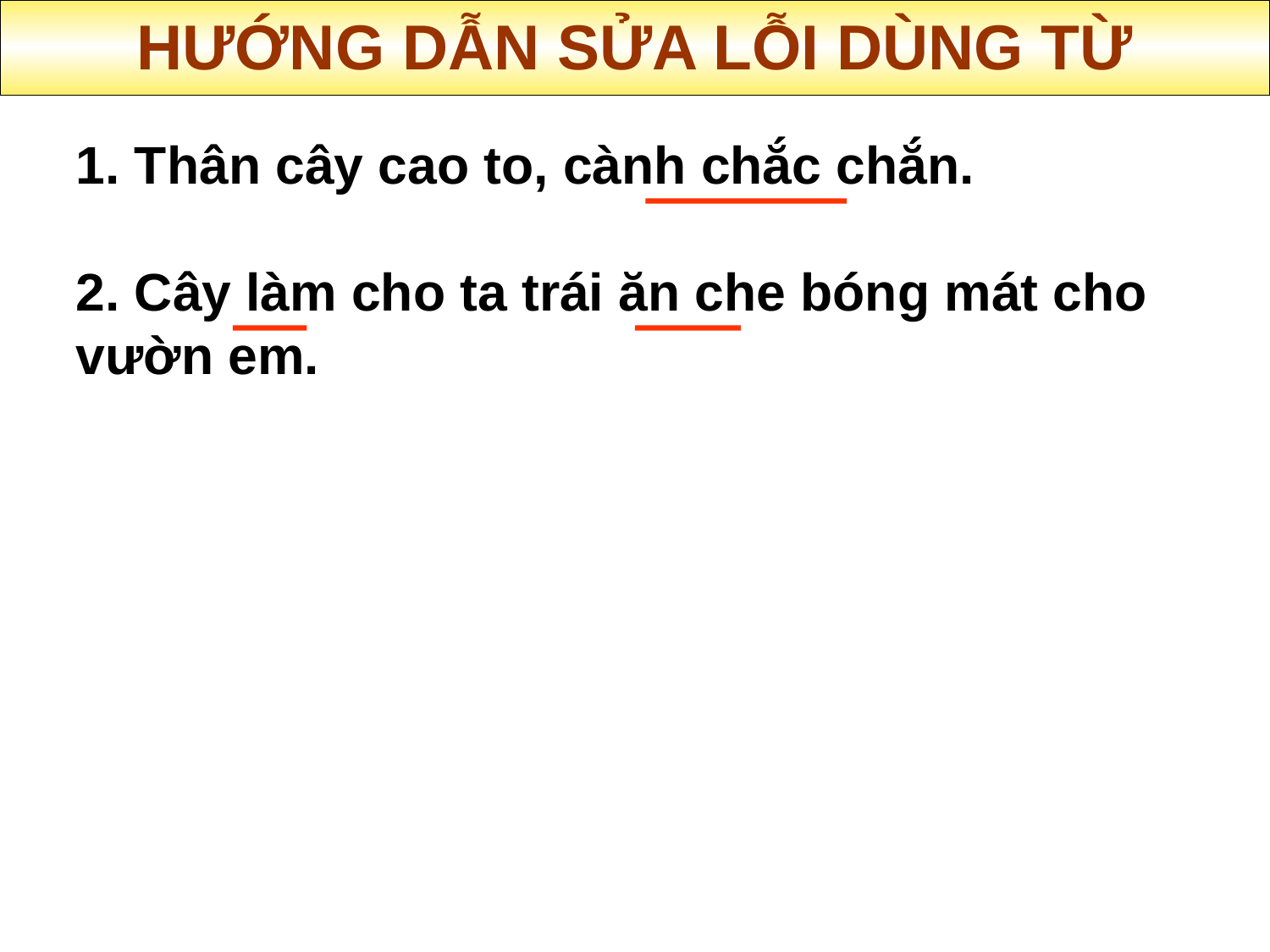

# HƯỚNG DẪN SỬA LỖI DÙNG TỪ
1. Thân cây cao to, cành chắc chắn.

2. Cây làm cho ta trái ăn che bóng mát cho vườn em.